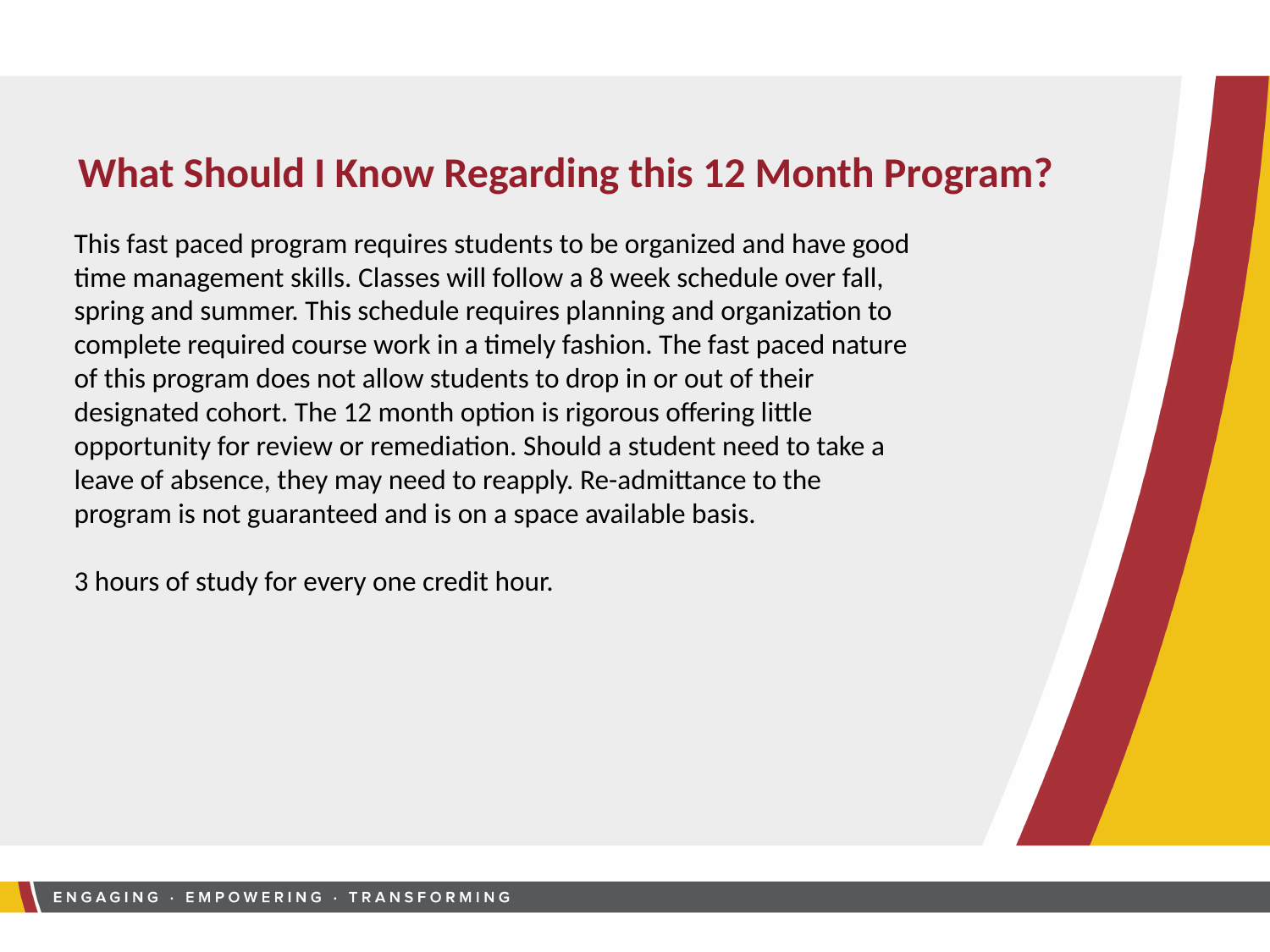

What Should I Know Regarding this 12 Month Program?
This fast paced program requires students to be organized and have good time management skills. Classes will follow a 8 week schedule over fall, spring and summer. This schedule requires planning and organization to complete required course work in a timely fashion. The fast paced nature of this program does not allow students to drop in or out of their designated cohort. The 12 month option is rigorous offering little opportunity for review or remediation. Should a student need to take a leave of absence, they may need to reapply. Re-admittance to the program is not guaranteed and is on a space available basis.

3 hours of study for every one credit hour.